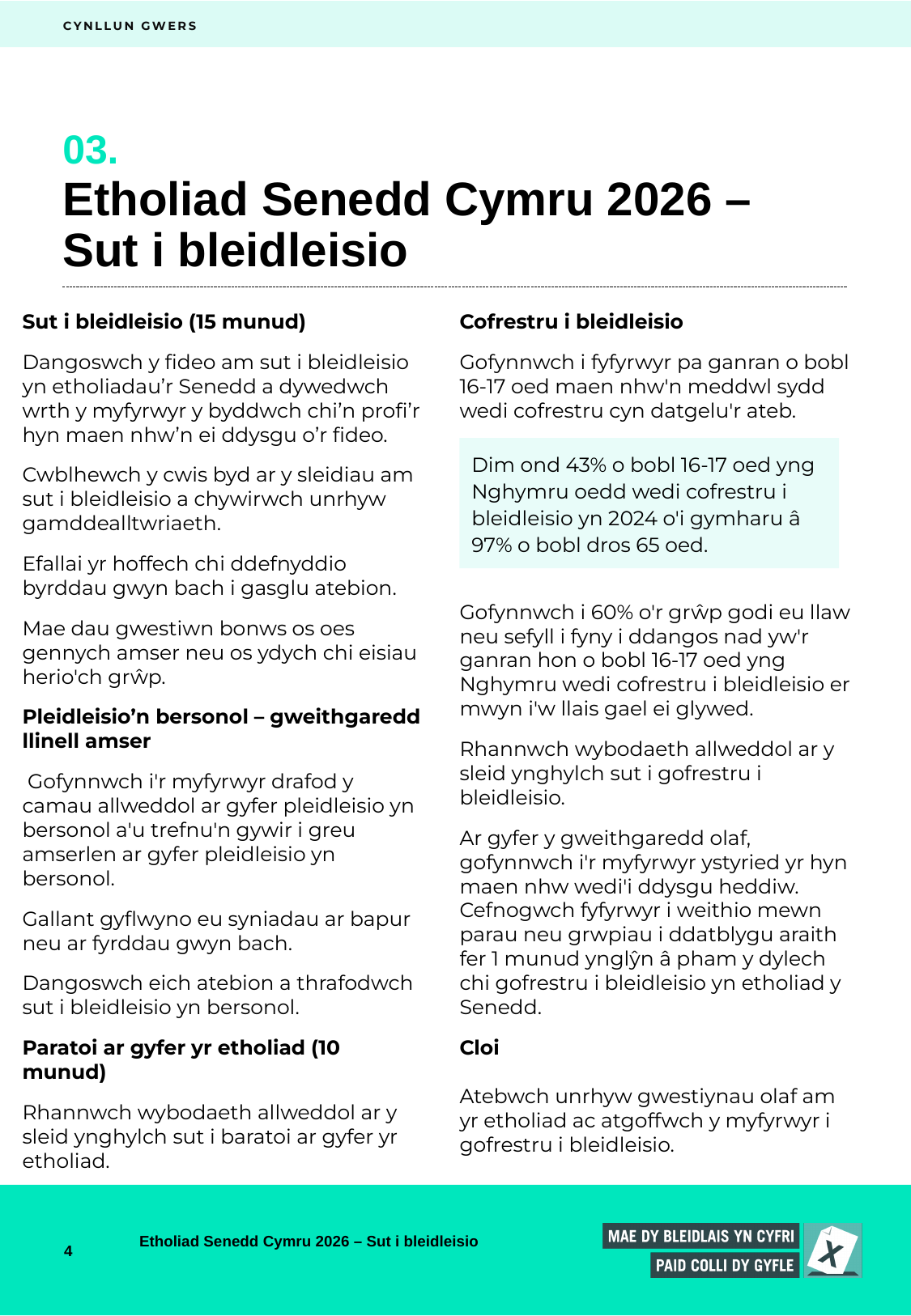

CYNLLUN GWERS
03.
# Etholiad Senedd Cymru 2026 – Sut i bleidleisio

Sut i bleidleisio (15 munud)
Dangoswch y fideo am sut i bleidleisio yn etholiadau’r Senedd a dywedwch wrth y myfyrwyr y byddwch chi’n profi’r hyn maen nhw’n ei ddysgu o’r fideo.
Cwblhewch y cwis byd ar y sleidiau am sut i bleidleisio a chywirwch unrhyw gamddealltwriaeth.
Efallai yr hoffech chi ddefnyddio byrddau gwyn bach i gasglu atebion.
Mae dau gwestiwn bonws os oes gennych amser neu os ydych chi eisiau herio'ch grŵp.
Pleidleisio’n bersonol – gweithgaredd llinell amser
 Gofynnwch i'r myfyrwyr drafod y camau allweddol ar gyfer pleidleisio yn bersonol a'u trefnu'n gywir i greu amserlen ar gyfer pleidleisio yn bersonol.
Gallant gyflwyno eu syniadau ar bapur neu ar fyrddau gwyn bach.
Dangoswch eich atebion a thrafodwch sut i bleidleisio yn bersonol.
Paratoi ar gyfer yr etholiad (10 munud)
Rhannwch wybodaeth allweddol ar y sleid ynghylch sut i baratoi ar gyfer yr etholiad.

Cofrestru i bleidleisio
Gofynnwch i fyfyrwyr pa ganran o bobl 16-17 oed maen nhw'n meddwl sydd wedi cofrestru cyn datgelu'r ateb.

Gofynnwch i 60% o'r grŵp godi eu llaw neu sefyll i fyny i ddangos nad yw'r ganran hon o bobl 16-17 oed yng Nghymru wedi cofrestru i bleidleisio er mwyn i'w llais gael ei glywed.
Rhannwch wybodaeth allweddol ar y sleid ynghylch sut i gofrestru i bleidleisio.
Ar gyfer y gweithgaredd olaf, gofynnwch i'r myfyrwyr ystyried yr hyn maen nhw wedi'i ddysgu heddiw. Cefnogwch fyfyrwyr i weithio mewn parau neu grwpiau i ddatblygu araith fer 1 munud ynglŷn â pham y dylech chi gofrestru i bleidleisio yn etholiad y Senedd.
Cloi
Atebwch unrhyw gwestiynau olaf am yr etholiad ac atgoffwch y myfyrwyr i gofrestru i bleidleisio.

Dim ond 43% o bobl 16-17 oed yng Nghymru oedd wedi cofrestru i bleidleisio yn 2024 o'i gymharu â 97% o bobl dros 65 oed.
4
Etholiad Senedd Cymru 2026 – Sut i bleidleisio